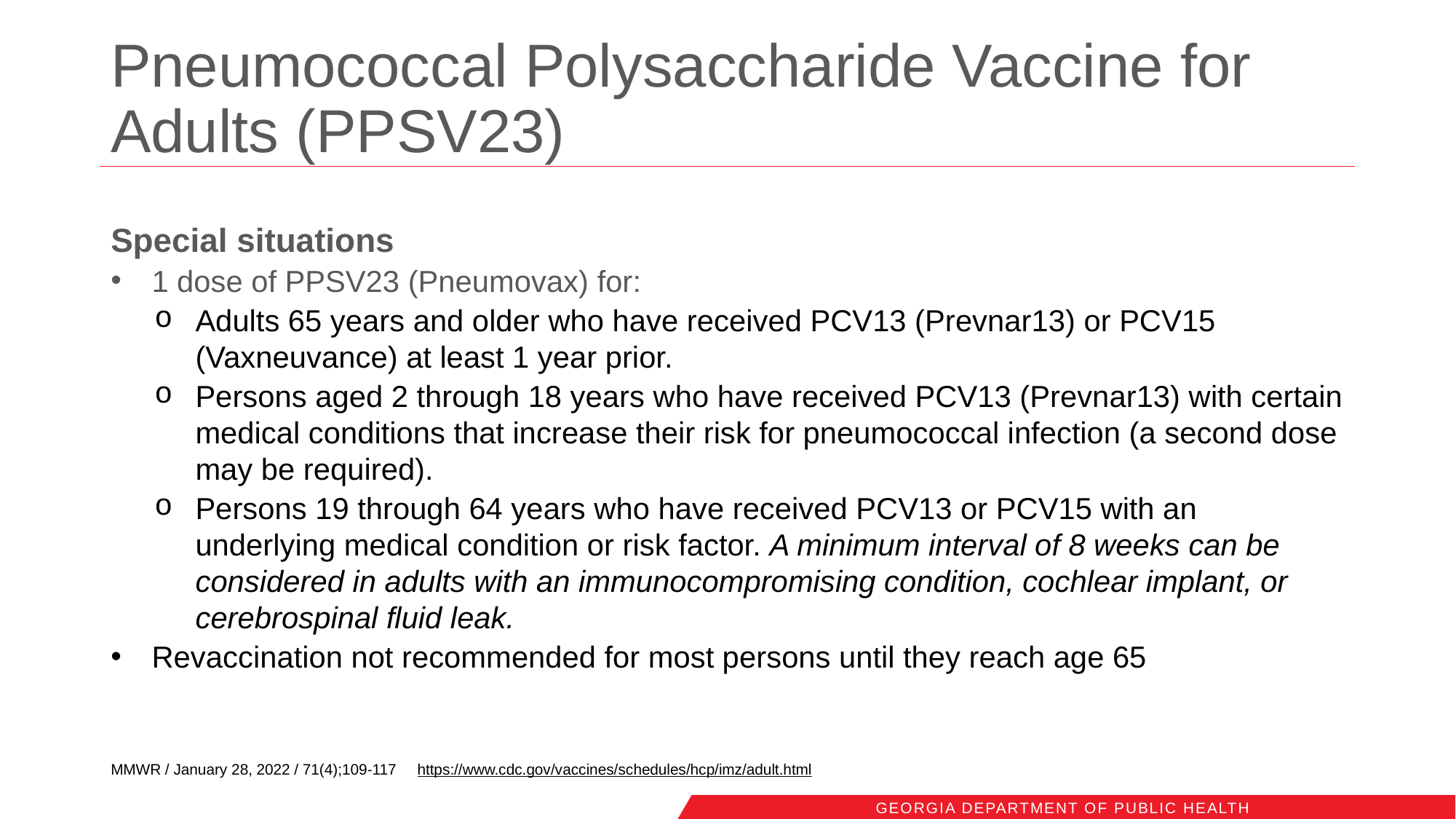

# Pneumococcal Polysaccharide Vaccine for Adults (PPSV23)
Special situations
1 dose of PPSV23 (Pneumovax) for:
Adults 65 years and older who have received PCV13 (Prevnar13) or PCV15 (Vaxneuvance) at least 1 year prior.
Persons aged 2 through 18 years who have received PCV13 (Prevnar13) with certain medical conditions that increase their risk for pneumococcal infection (a second dose may be required).
Persons 19 through 64 years who have received PCV13 or PCV15 with an underlying medical condition or risk factor. A minimum interval of 8 weeks can be considered in adults with an immunocompromising condition, cochlear implant, or cerebrospinal fluid leak.
Revaccination not recommended for most persons until they reach age 65

MMWR / January 28, 2022 / 71(4);109-117     https://www.cdc.gov/vaccines/schedules/hcp/imz/adult.html